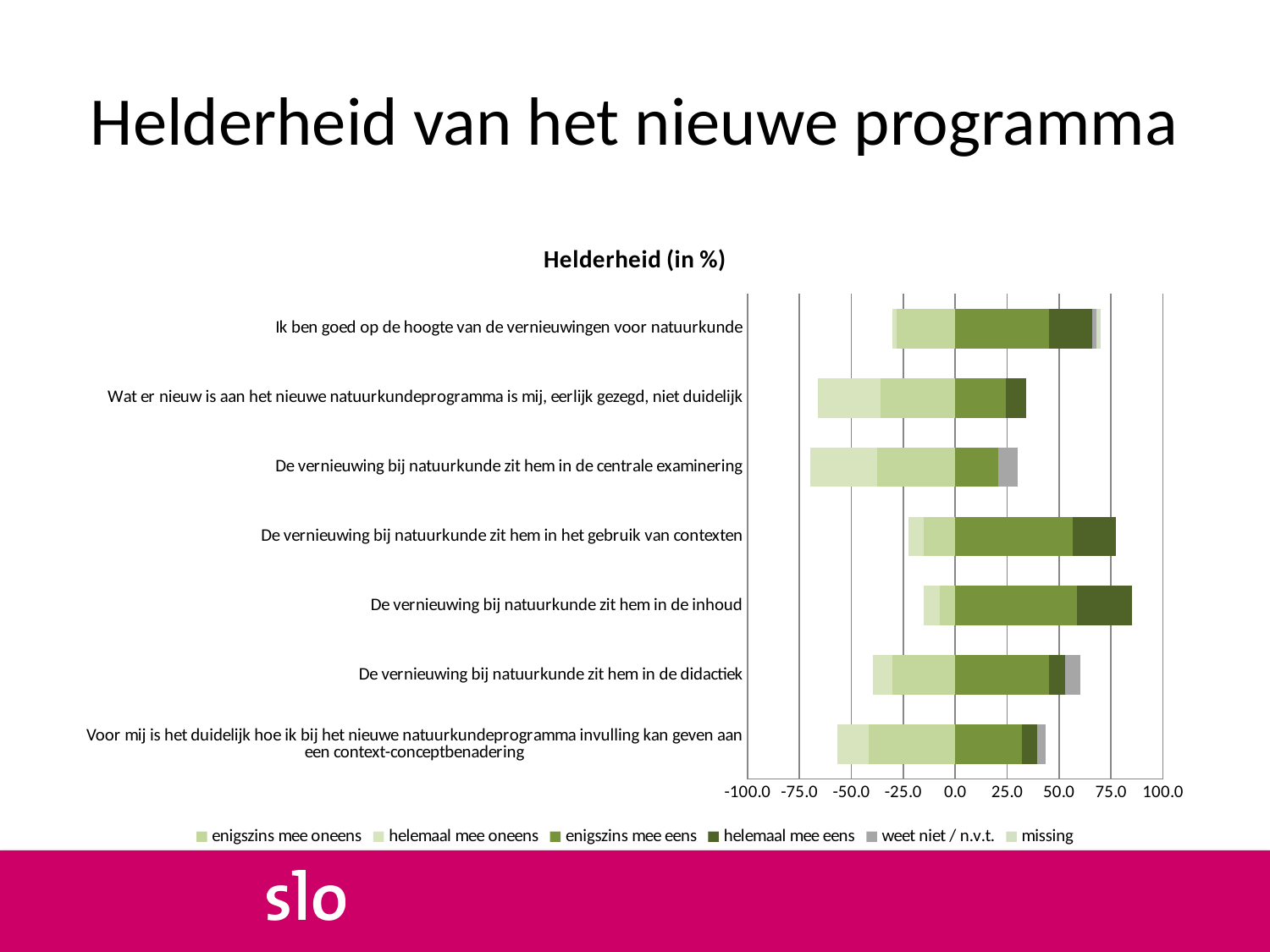

# Helderheid van het nieuwe programma

### Chart: Helderheid (in %)

| Category | enigszins mee oneens | helemaal mee oneens | enigszins mee eens | helemaal mee eens | weet niet / n.v.t. | missing |
|---|---|---|---|---|---|---|
| Voor mij is het duidelijk hoe ik bij het nieuwe natuurkundeprogramma invulling kan geven aan een context-conceptbenadering | -41.5094339622642 | -15.0943396226415 | 32.075471698113205 | 7.547169811320755 | 3.7735849056603774 | None |
| De vernieuwing bij natuurkunde zit hem in de didactiek | -30.188679245283 | -9.43396226415094 | 45.28301886792453 | 7.547169811320755 | 7.547169811320755 | None |
| De vernieuwing bij natuurkunde zit hem in de inhoud | -7.54716981132075 | -7.54716981132075 | 58.490566037735846 | 26.41509433962264 | None | None |
| De vernieuwing bij natuurkunde zit hem in het gebruik van contexten | -15.0943396226415 | -7.54716981132075 | 56.60377358490566 | 20.754716981132077 | None | None |
| De vernieuwing bij natuurkunde zit hem in de centrale examinering | -37.7358490566038 | -32.0754716981132 | 20.754716981132077 | None | 9.433962264150944 | None |
| Wat er nieuw is aan het nieuwe natuurkundeprogramma is mij, eerlijk gezegd, niet duidelijk | -35.8490566037736 | -30.188679245283 | 24.528301886792452 | 9.433962264150944 | None | None |
| Ik ben goed op de hoogte van de vernieuwingen voor natuurkunde | -28.3018867924528 | -1.88679245283019 | 45.28301886792453 | 20.754716981132077 | 1.8867924528301887 | 1.8867924528301887 |